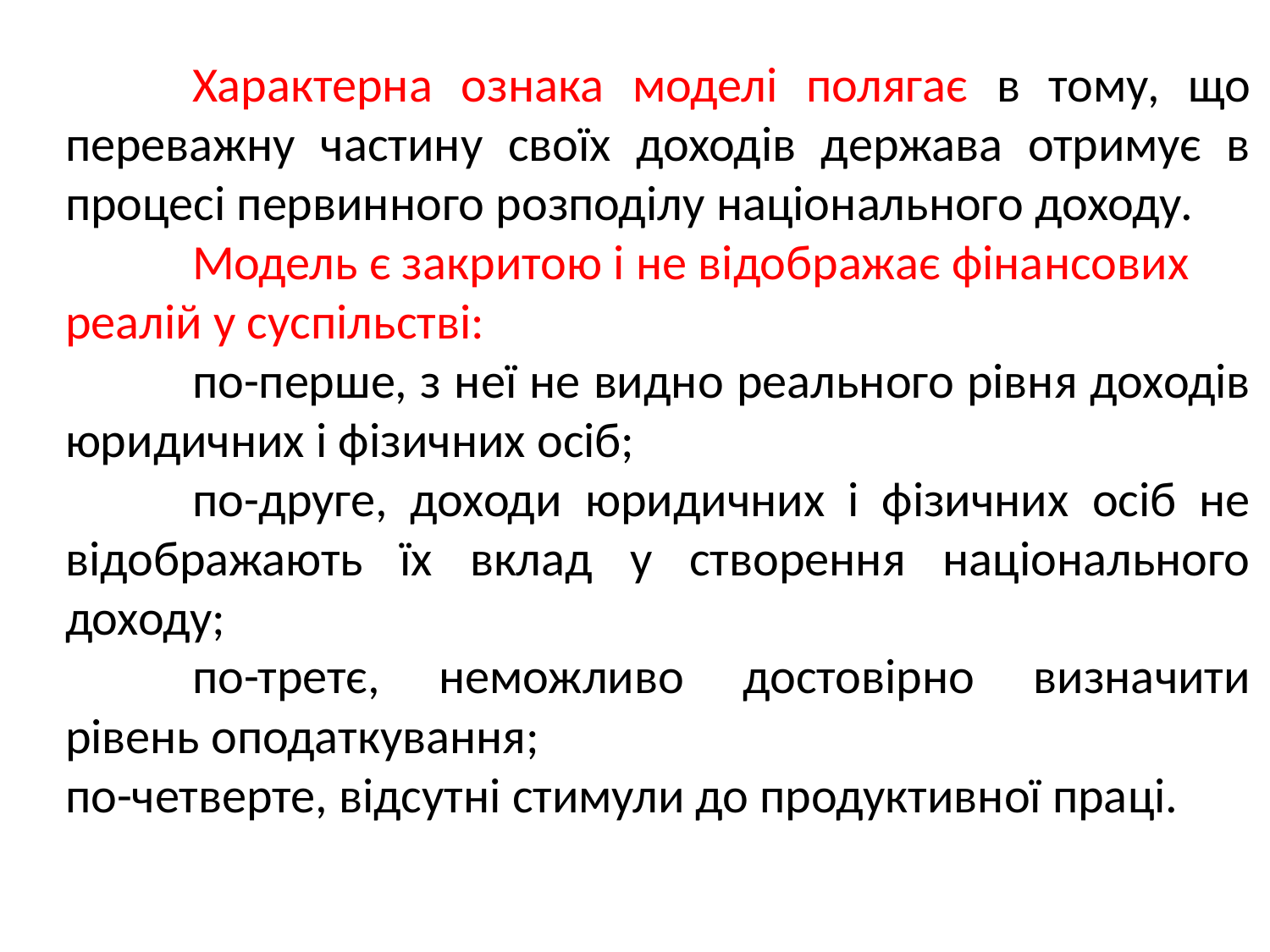

Характерна ознака моделі полягає в тому, що переважну частину своїх доходів держава отримує в процесі первинного розподілу національного доходу.
	Модель є закритою і не відображає фінансових реалій у суспільстві:
	по-перше, з неї не видно реального рівня доходів юридичних і фізичних осіб;
	по-друге, доходи юридичних і фізичних осіб не відображають їх вклад у створення національного доходу;
	по-третє, неможливо достовірно визначити рівень оподаткування;
по-четверте, відсутні стимули до продуктивної праці.